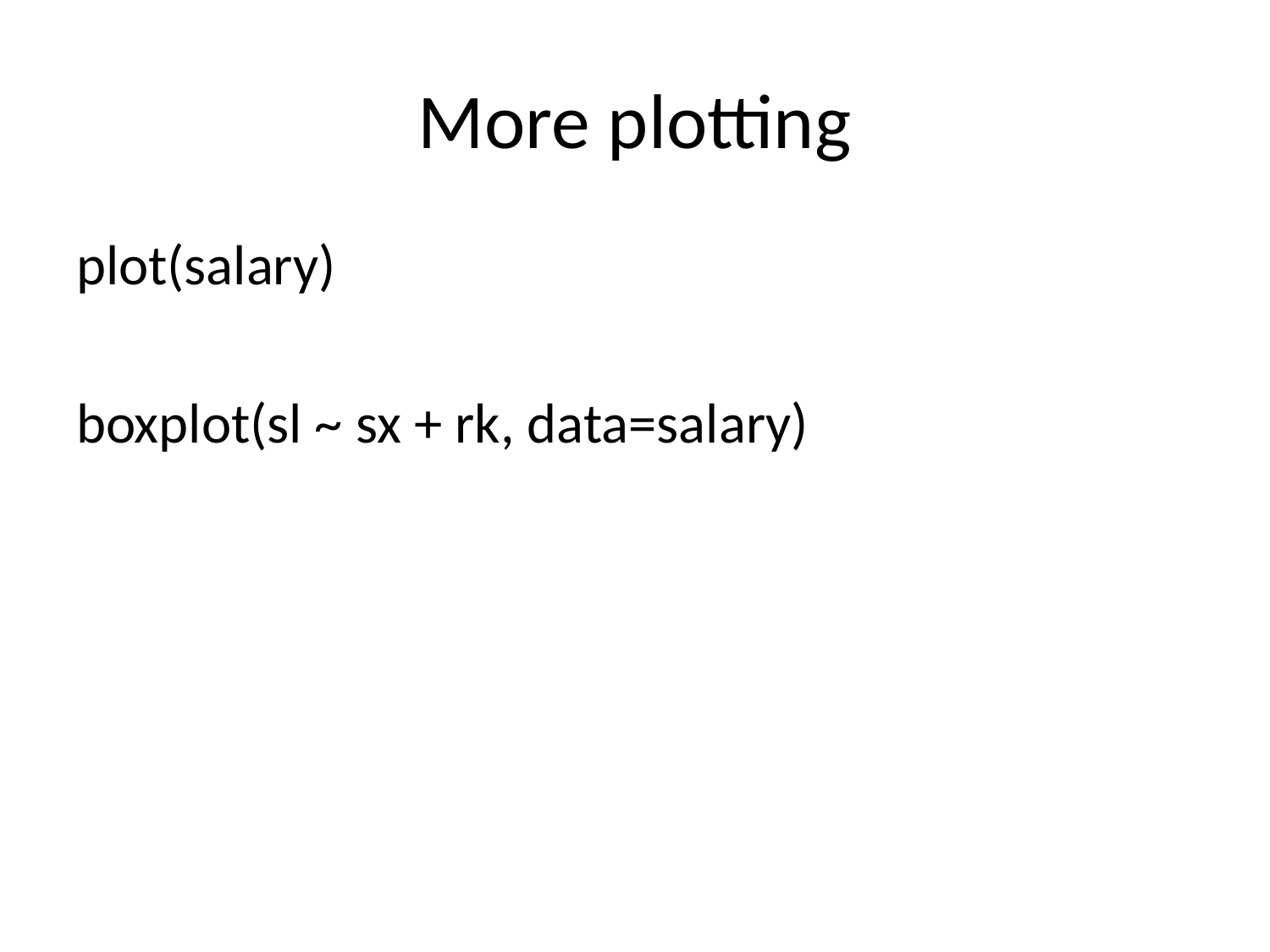

# More plotting
plot(salary)

boxplot(sl ~ sx + rk, data=salary)